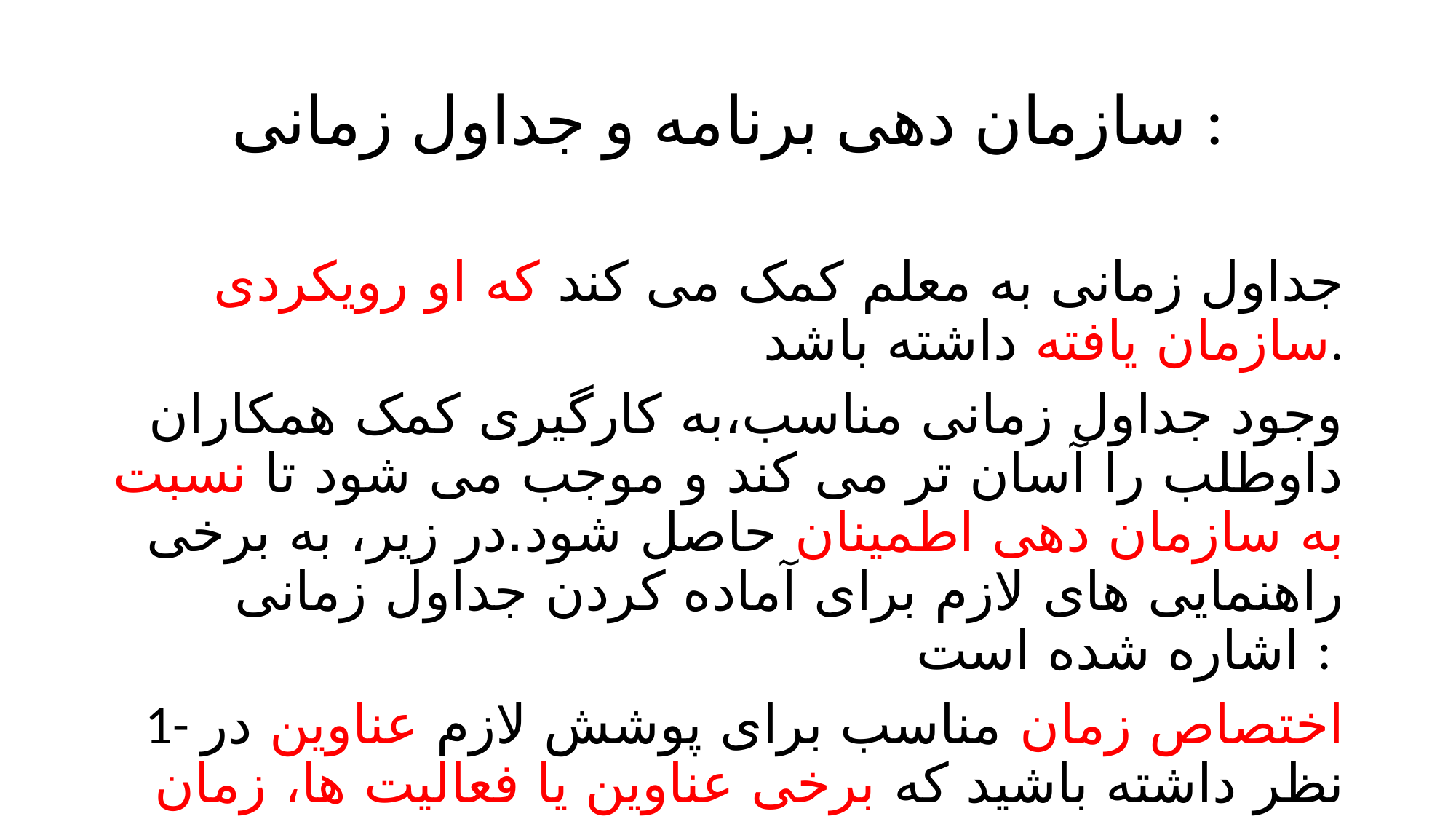

# سازمان دهی برنامه و جداول زمانی :
جداول زمانی به معلم کمک می کند که او رویکردی سازمان یافته داشته باشد.
وجود جداول زمانی مناسب،به کارگیری کمک همکاران داوطلب را آسان تر می کند و موجب می شود تا نسبت به سازمان دهی اطمینان حاصل شود.در زیر، به برخی راهنمایی های لازم برای آماده کردن جداول زمانی اشاره شده است :
1- اختصاص زمان مناسب برای پوشش لازم عناوین در نظر داشته باشید که برخی عناوین یا فعالیت ها، زمان بیشتری را نیاز دارند؛برای